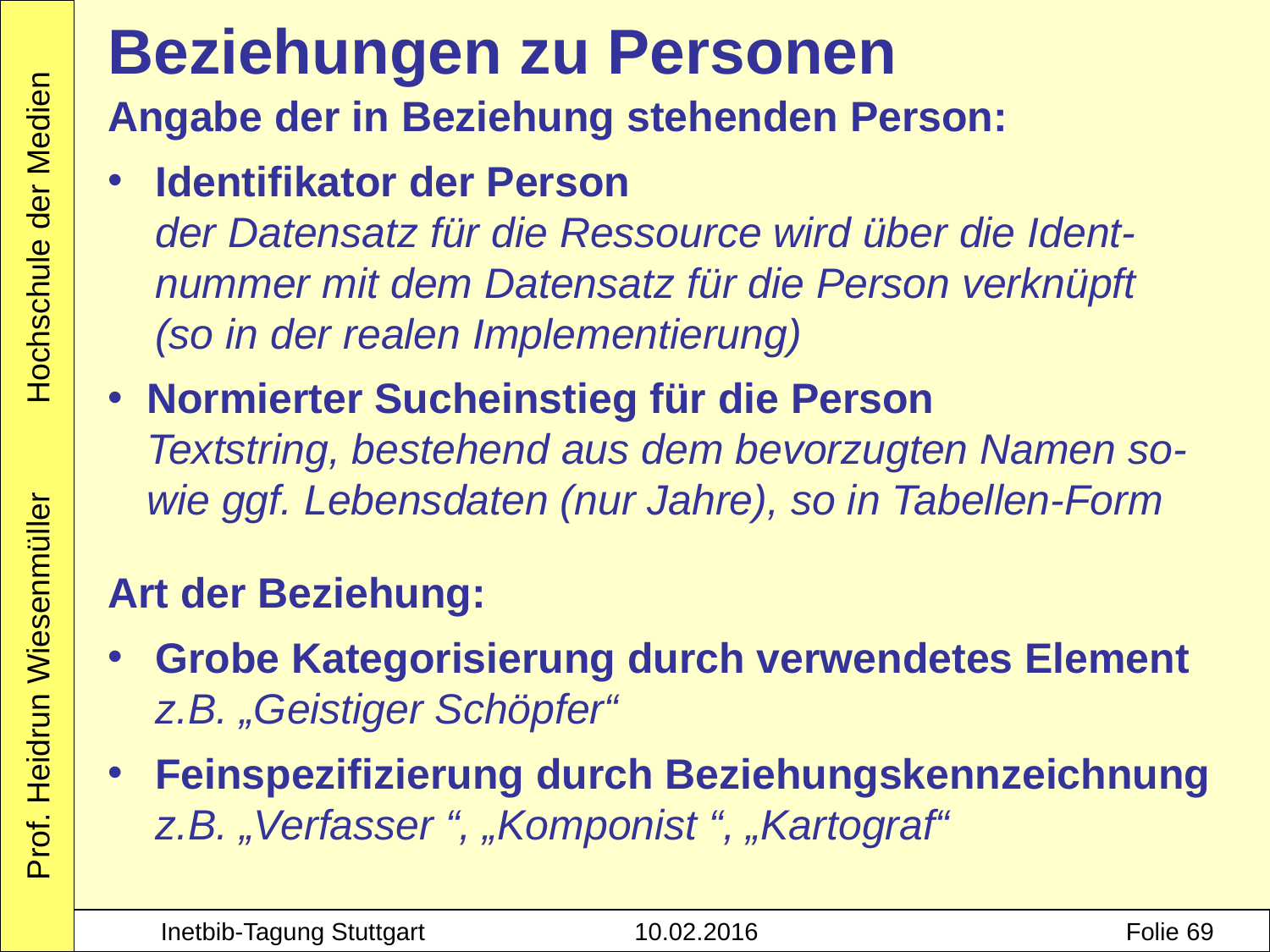

Beziehungen zu Personen
Angabe der in Beziehung stehenden Person:
Identifikator der Person
der Datensatz für die Ressource wird über die Ident-nummer mit dem Datensatz für die Person verknüpft
(so in der realen Implementierung)
Normierter Sucheinstieg für die Person
Textstring, bestehend aus dem bevorzugten Namen so-wie ggf. Lebensdaten (nur Jahre), so in Tabellen-Form
Art der Beziehung:
Grobe Kategorisierung durch verwendetes Element
z.B. „Geistiger Schöpfer“
Feinspezifizierung durch Beziehungskennzeichnung
z.B. „Verfasser “, „Komponist “, „Kartograf“